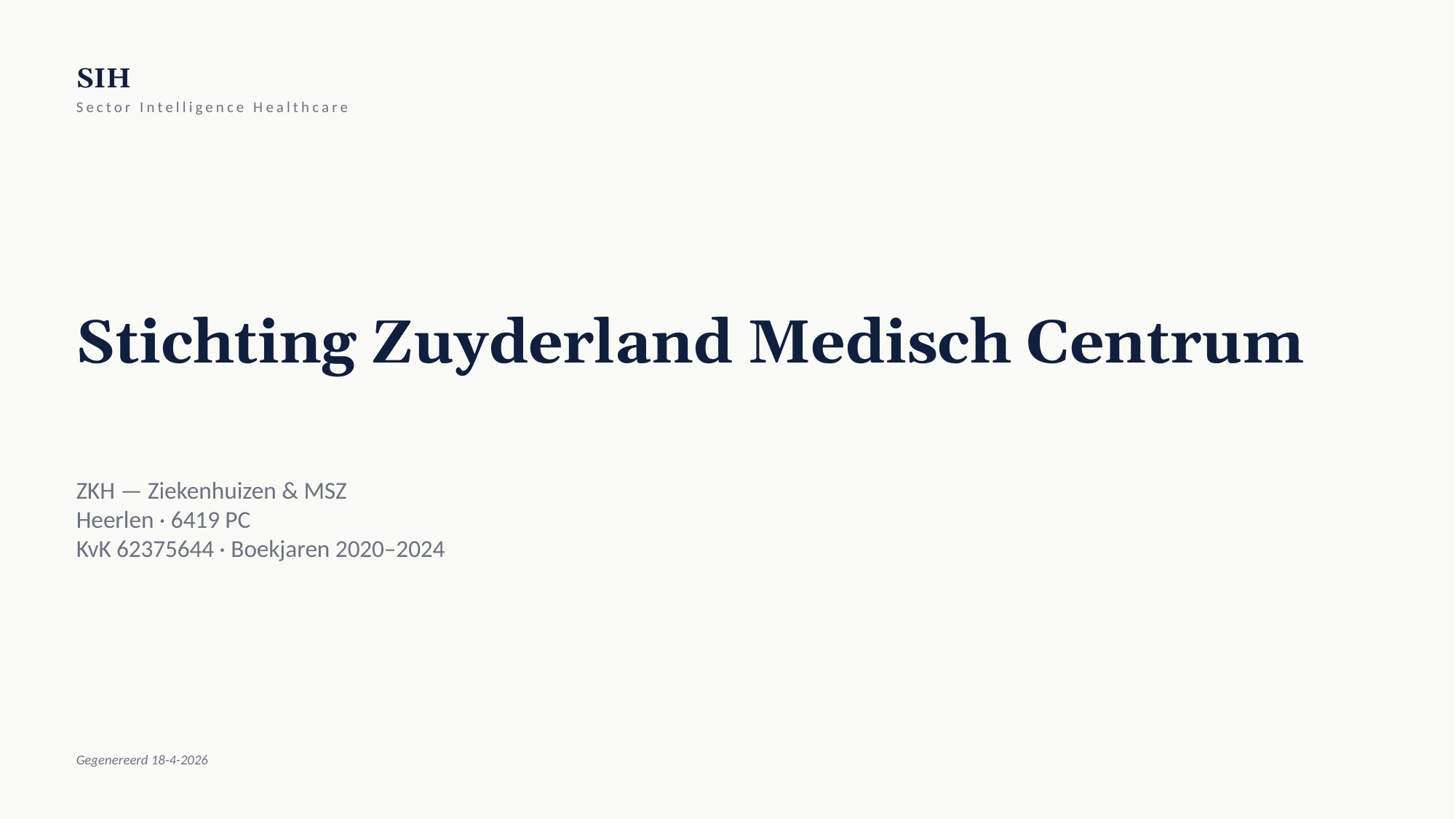

SIH
Sector Intelligence Healthcare
Stichting Zuyderland Medisch Centrum
ZKH — Ziekenhuizen & MSZ
Heerlen · 6419 PC
KvK 62375644 · Boekjaren 2020–2024
Gegenereerd 18-4-2026